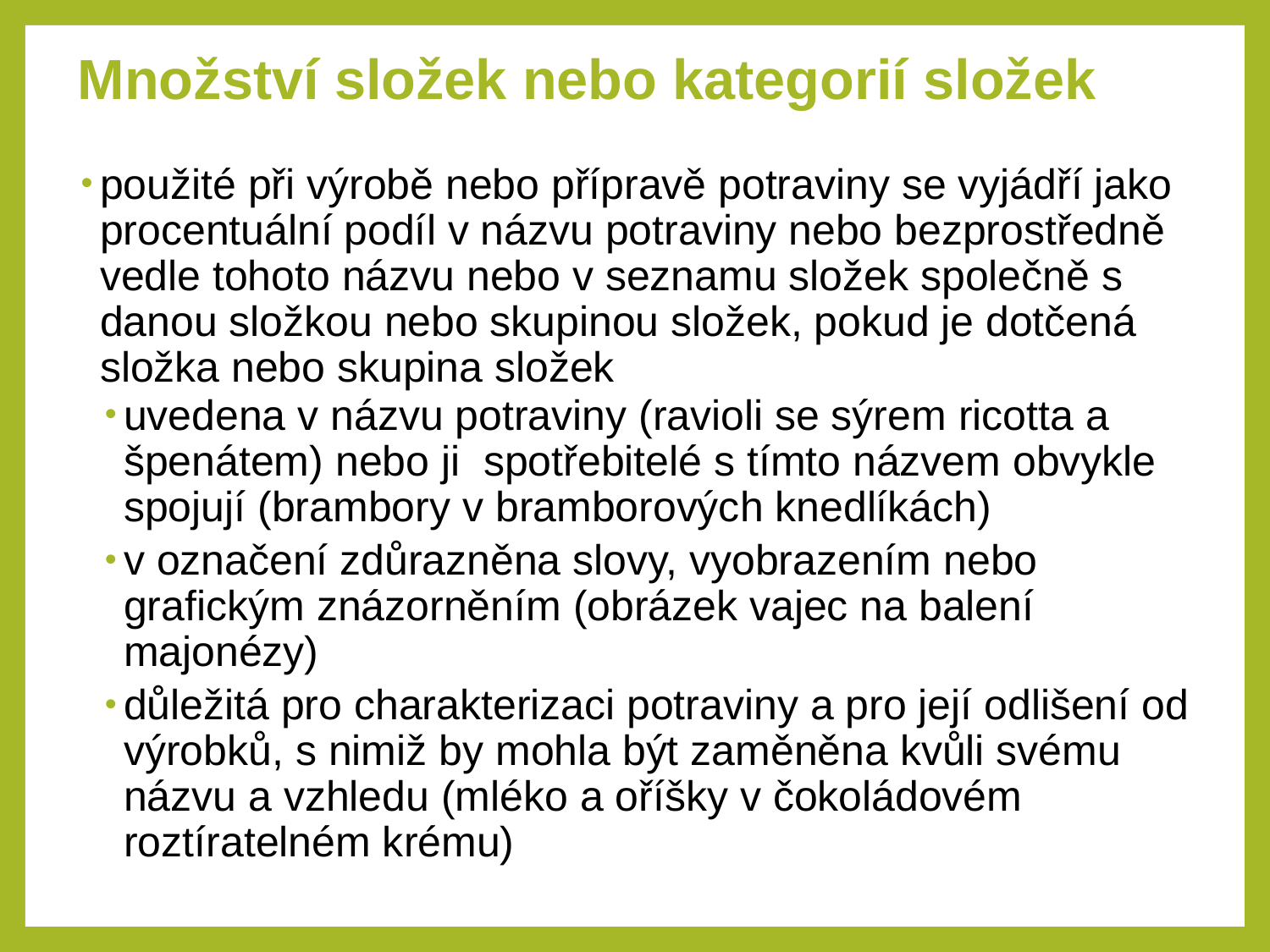

# Množství složek nebo kategorií složek
použité při výrobě nebo přípravě potraviny se vyjádří jako procentuální podíl v názvu potraviny nebo bezprostředně vedle tohoto názvu nebo v seznamu složek společně s danou složkou nebo skupinou složek, pokud je dotčená složka nebo skupina složek
uvedena v názvu potraviny (ravioli se sýrem ricotta a špenátem) nebo ji  spotřebitelé s tímto názvem obvykle spojují (brambory v bramborových knedlíkách)
v označení zdůrazněna slovy, vyobrazením nebo grafickým znázorněním (obrázek vajec na balení majonézy)
důležitá pro charakterizaci potraviny a pro její odlišení od výrobků, s nimiž by mohla být zaměněna kvůli svému názvu a vzhledu (mléko a oříšky v čokoládovém roztíratelném krému)